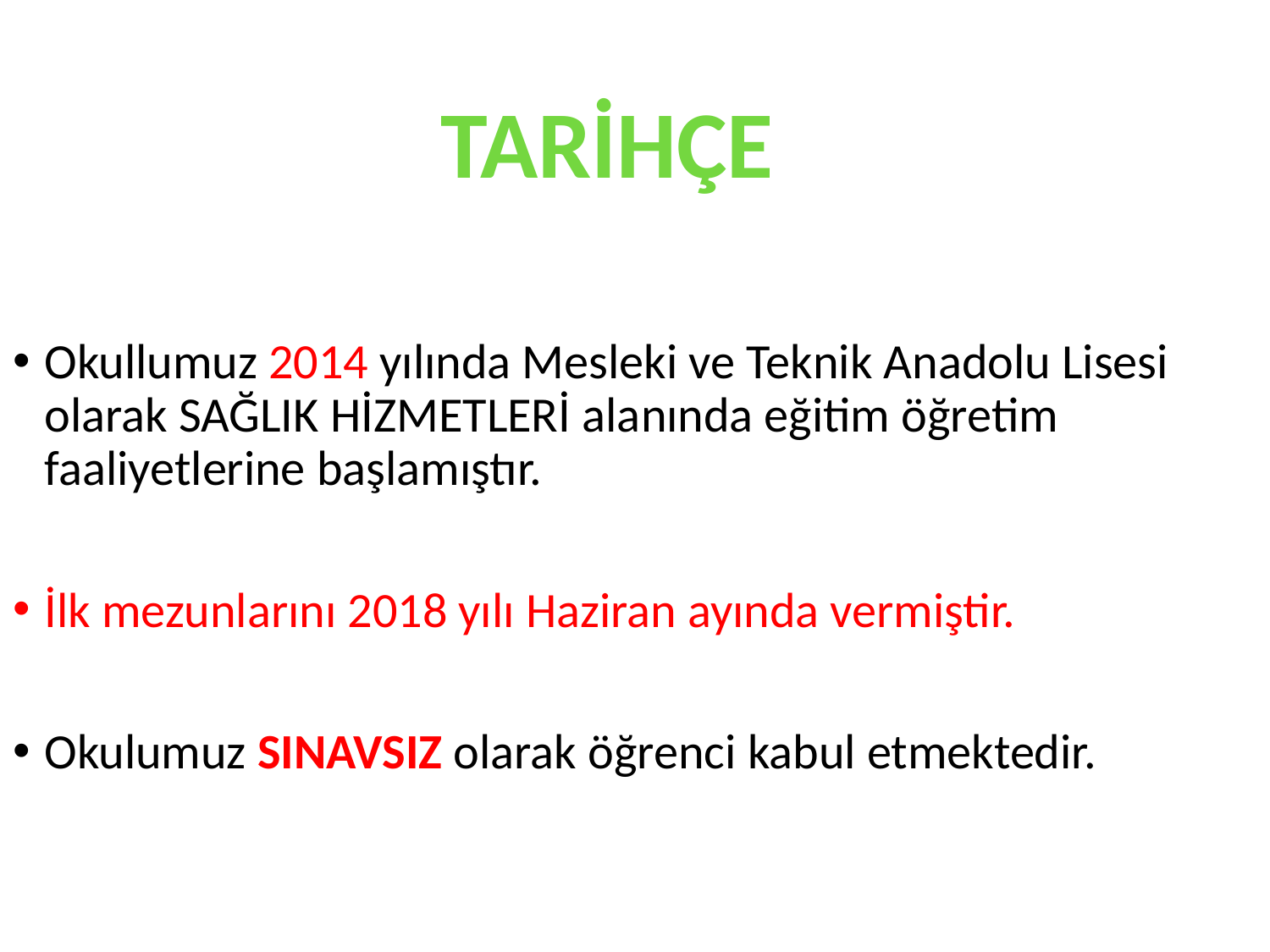

#
TARİHÇE

Okullumuz 2014 yılında Mesleki ve Teknik Anadolu Lisesi olarak SAĞLIK HİZMETLERİ alanında eğitim öğretim faaliyetlerine başlamıştır.

İlk mezunlarını 2018 yılı Haziran ayında vermiştir.

Okulumuz SINAVSIZ olarak öğrenci kabul etmektedir.